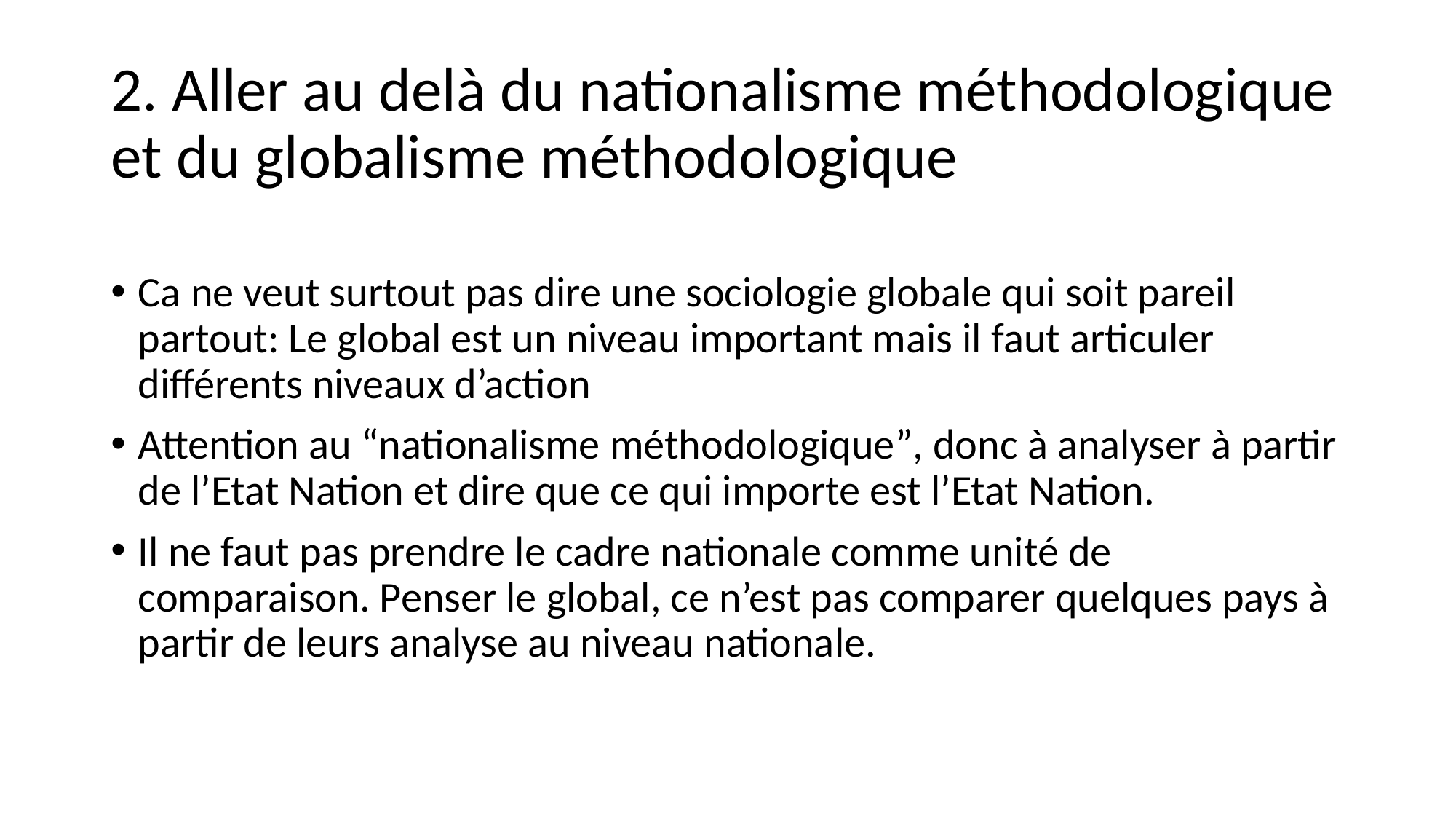

# 2. Aller au delà du nationalisme méthodologique et du globalisme méthodologique

Ca ne veut surtout pas dire une sociologie globale qui soit pareil partout: Le global est un niveau important mais il faut articuler différents niveaux d’action
Attention au “nationalisme méthodologique”, donc à analyser à partir de l’Etat Nation et dire que ce qui importe est l’Etat Nation.
Il ne faut pas prendre le cadre nationale comme unité de comparaison. Penser le global, ce n’est pas comparer quelques pays à partir de leurs analyse au niveau nationale.